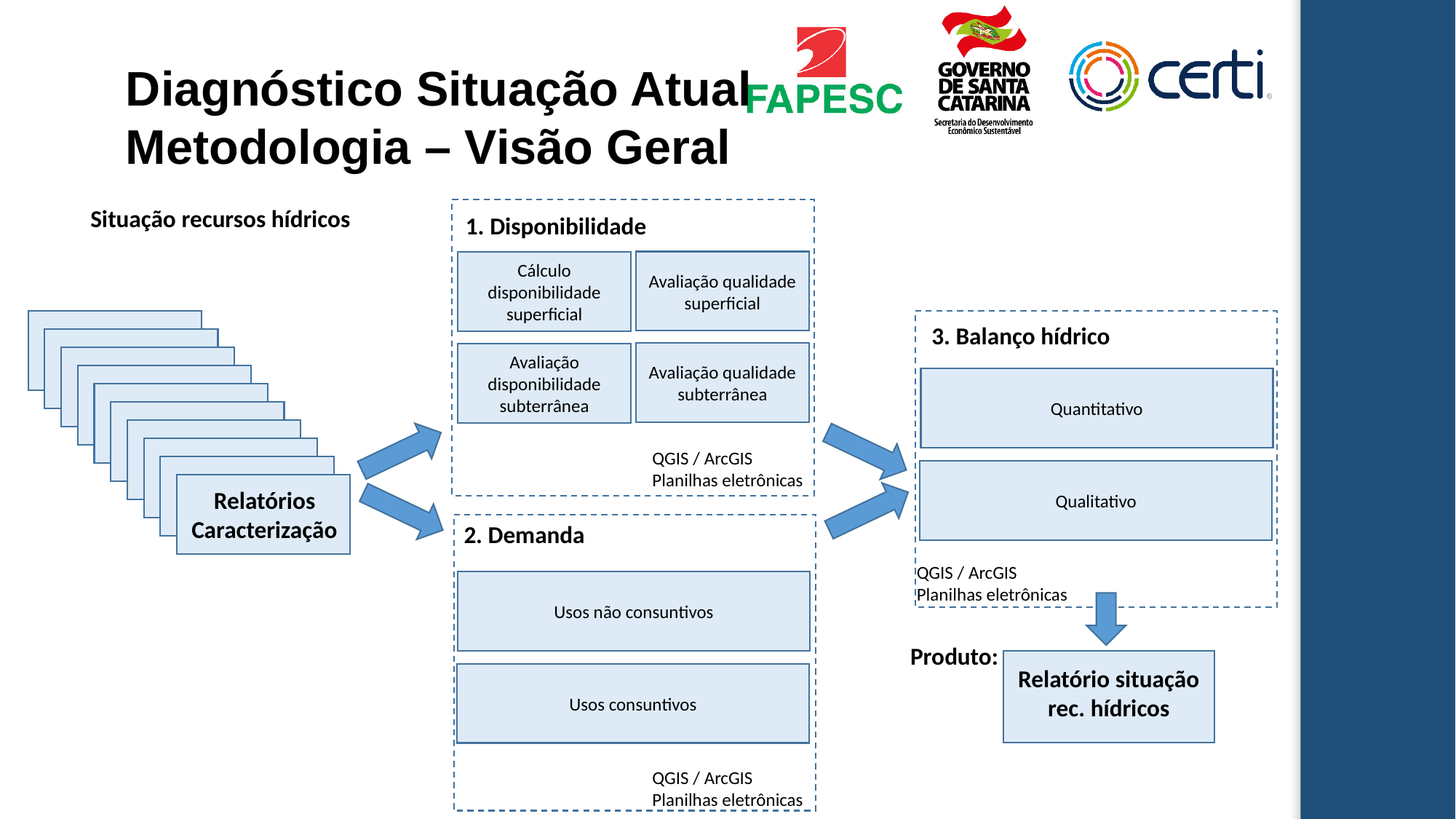

Diagnóstico Situação Atual
Metodologia – Visão Geral
Situação recursos hídricos

1. Disponibilidade
Avaliação qualidade superficial
Cálculo disponibilidade superficial

Relatórios
Caracterização

3. Balanço hídrico
Avaliação qualidade subterrânea
Avaliação disponibilidade subterrânea
Quantitativo

QGIS / ArcGIS
Planilhas eletrônicas
Qualitativo

2. Demanda

QGIS / ArcGIS
Planilhas eletrônicas
Usos não consuntivos

Produto:

Relatório situação rec. hídricos
Usos consuntivos
QGIS / ArcGIS
Planilhas eletrônicas